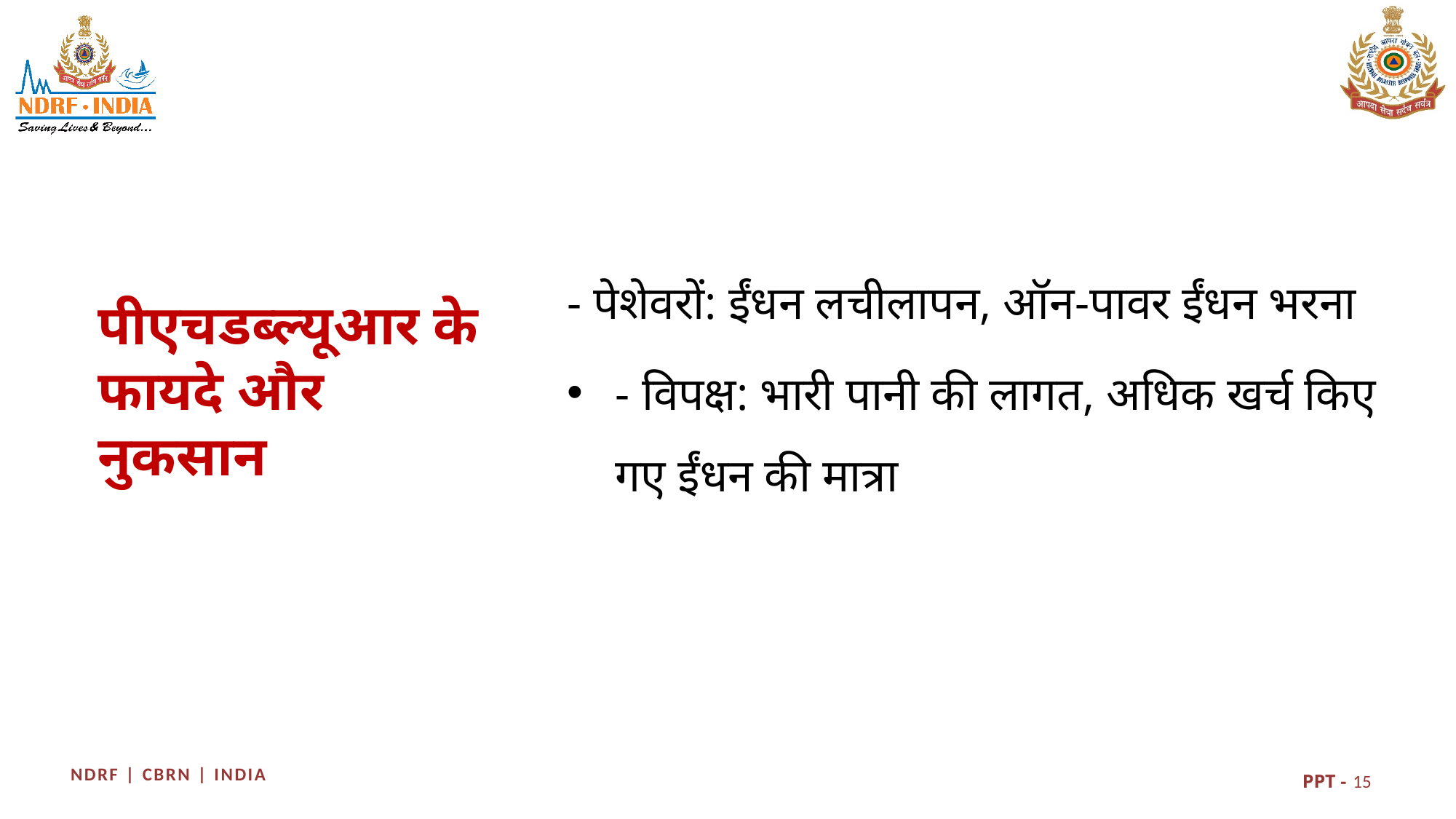

- पेशेवरों: ईंधन लचीलापन, ऑन-पावर ईंधन भरना
- विपक्ष: भारी पानी की लागत, अधिक खर्च किए गए ईंधन की मात्रा
पीएचडब्ल्यूआर के फायदे और नुकसान
15